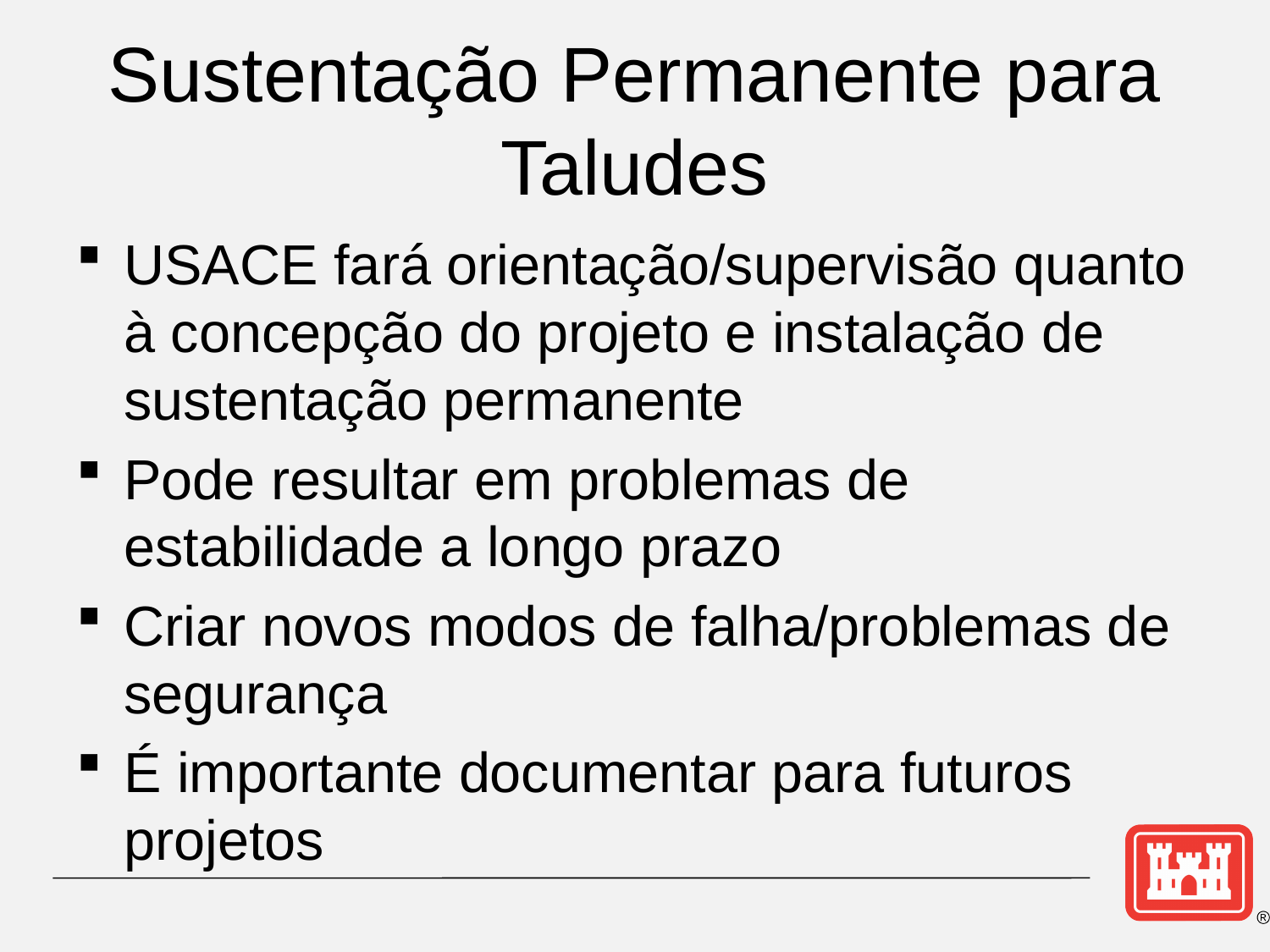

# Sustentação Permanente para Taludes
USACE fará orientação/supervisão quanto à concepção do projeto e instalação de sustentação permanente
Pode resultar em problemas de estabilidade a longo prazo
Criar novos modos de falha/problemas de segurança
É importante documentar para futuros projetos